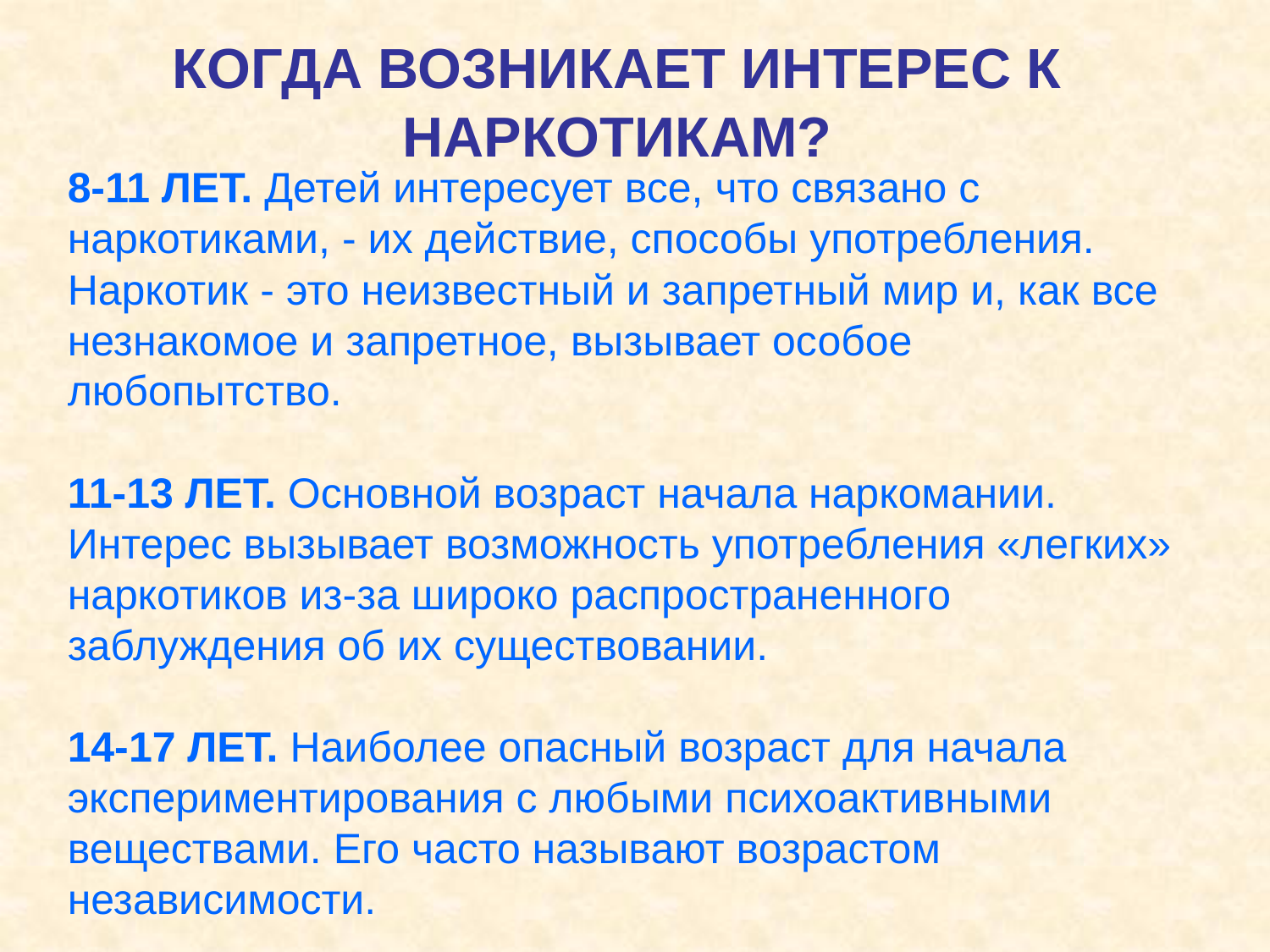

КОГДА ВОЗНИКАЕТ ИНТЕРЕС К НАРКОТИКАМ?
8-11 ЛЕТ. Детей интересует все, что связано с наркотиками, - их действие, способы употребления. Наркотик - это неизвестный и запретный мир и, как все незнакомое и запретное, вызывает особое любопытство.
11-13 ЛЕТ. Основной возраст начала наркомании. Интерес вызывает возможность употребления «легких» наркотиков из-за широко распространенного заблуждения об их существовании.
14-17 ЛЕТ. Наиболее опасный возраст для начала экспериментирования с любыми психоактивными веществами. Его часто называют возрастом независимости.